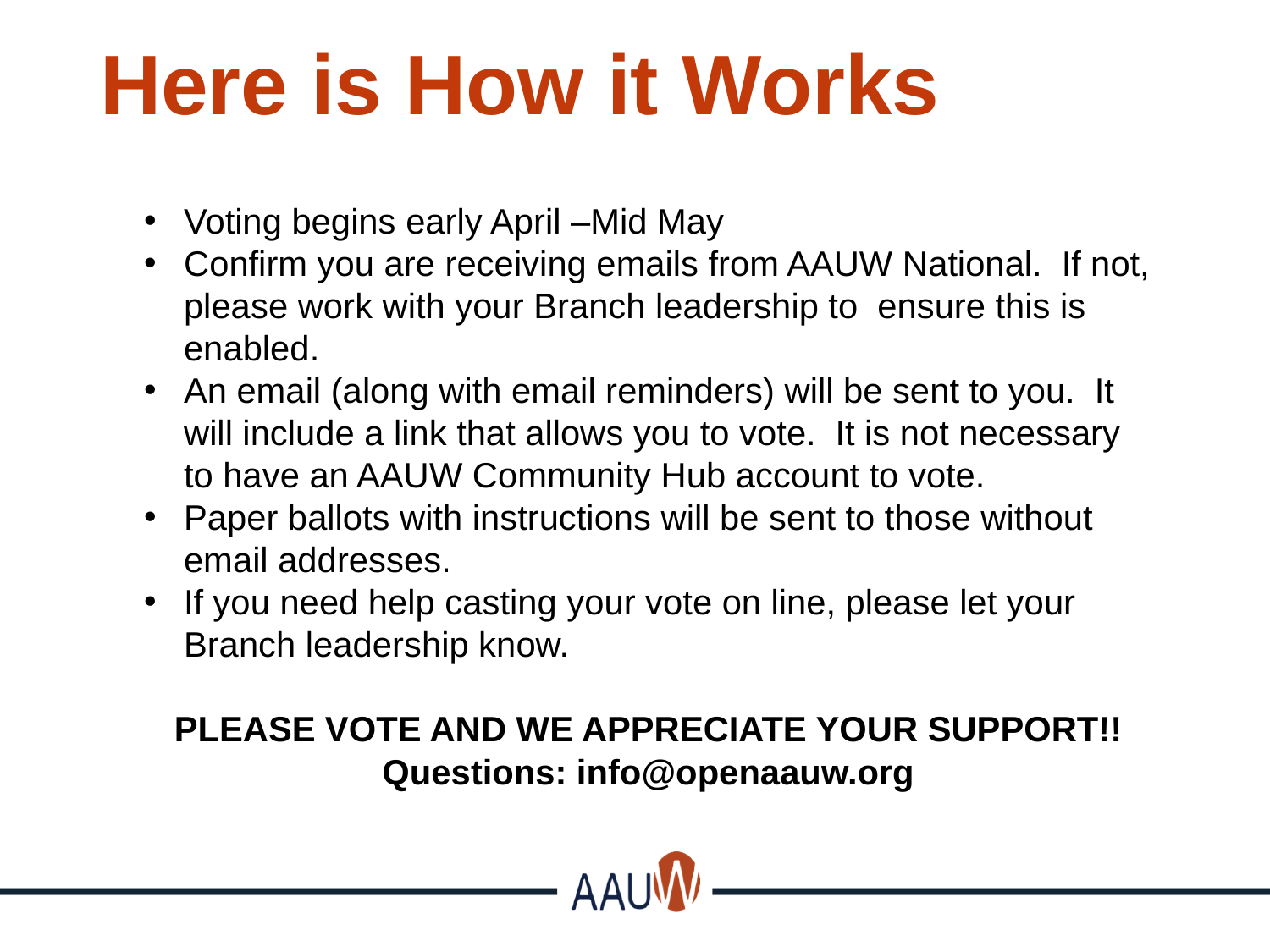

# Here is How it Works
Voting begins early April –Mid May
Confirm you are receiving emails from AAUW National.  If not, please work with your Branch leadership to  ensure this is enabled.
An email (along with email reminders) will be sent to you.  It will include a link that allows you to vote.  It is not necessary to have an AAUW Community Hub account to vote.
Paper ballots with instructions will be sent to those without email addresses.
If you need help casting your vote on line, please let your Branch leadership know.

PLEASE VOTE AND WE APPRECIATE YOUR SUPPORT!!
Questions: info@openaauw.org